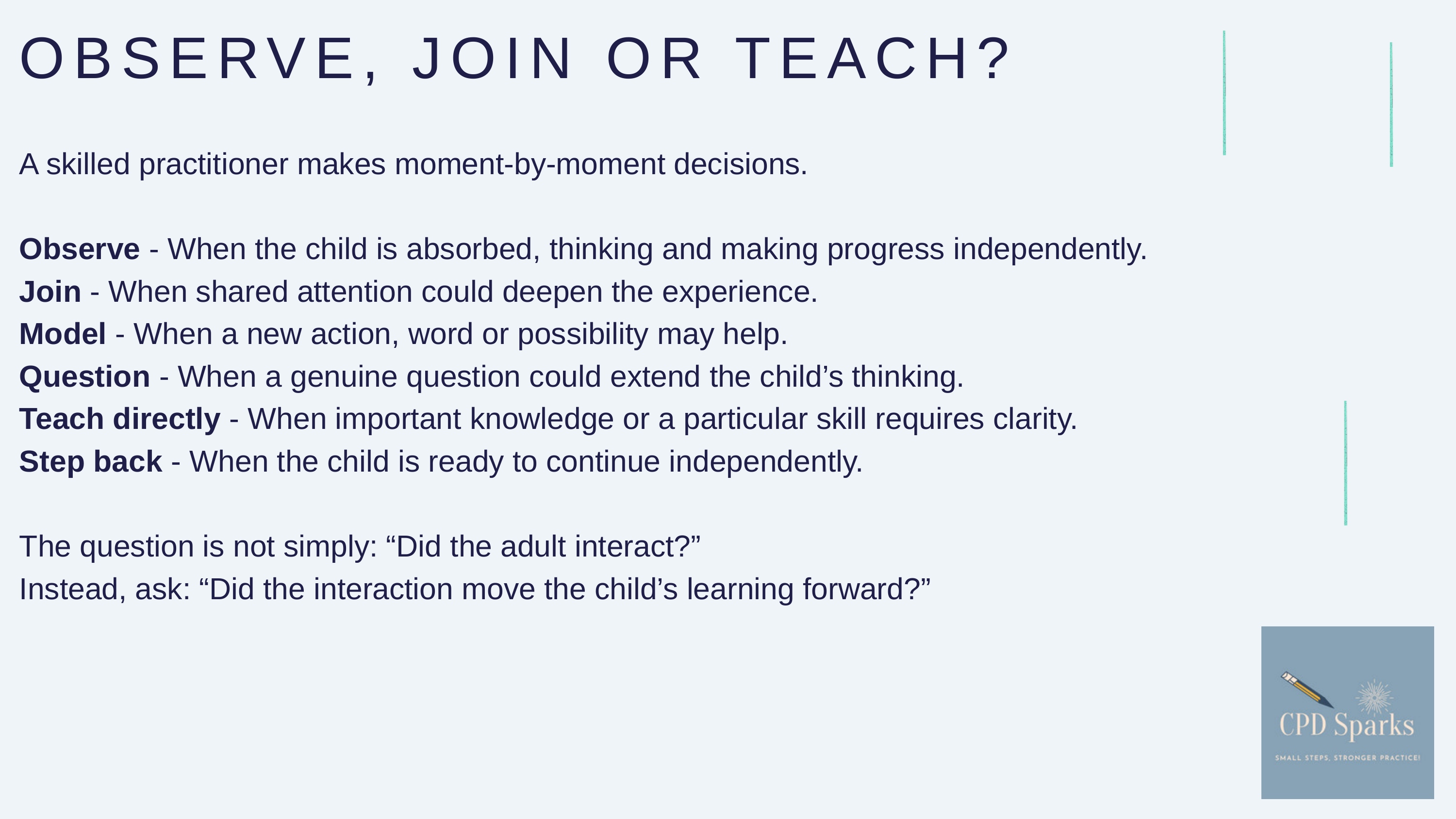

OBSERVE, JOIN OR TEACH?

A skilled practitioner makes moment-by-moment decisions.

Observe - When the child is absorbed, thinking and making progress independently.
Join - When shared attention could deepen the experience.
Model - When a new action, word or possibility may help.
Question - When a genuine question could extend the child’s thinking.
Teach directly - When important knowledge or a particular skill requires clarity.
Step back - When the child is ready to continue independently.

The question is not simply: “Did the adult interact?”
Instead, ask: “Did the interaction move the child’s learning forward?”